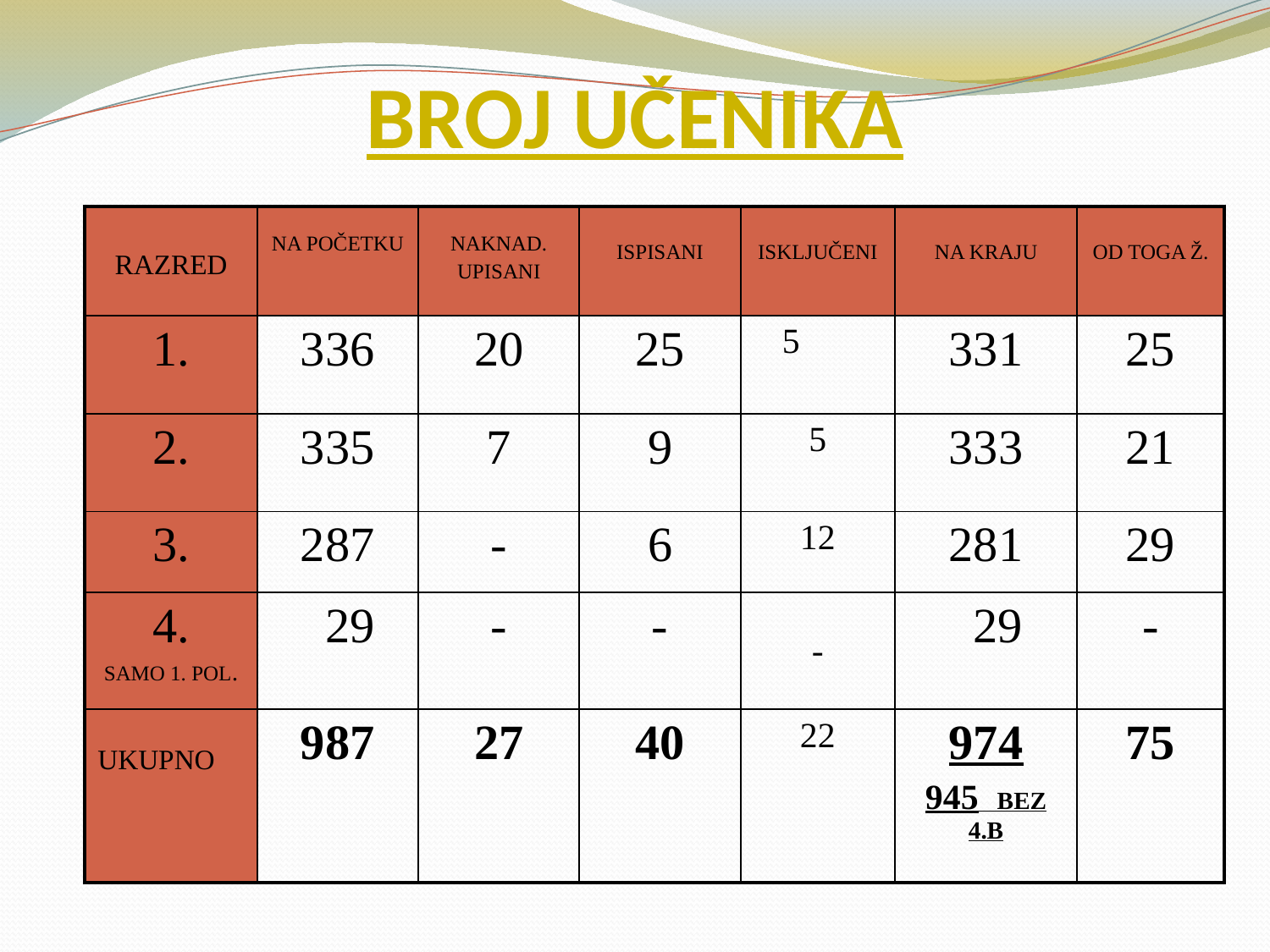

# BROJ UČENIKA
| RAZRED | NA POČETKU | NAKNAD. UPISANI | ISPISANI | ISKLJUČENI | NA KRAJU | OD TOGA Ž. |
| --- | --- | --- | --- | --- | --- | --- |
| 1. | 336 | 20 | 25 | 5 | 331 | 25 |
| 2. | 335 | 7 | 9 | 5 | 333 | 21 |
| 3. | 287 | - | 6 | 12 | 281 | 29 |
| 4. SAMO 1. POL. | 29 | - | - | - | 29 | - |
| UKUPNO | 987 | 27 | 40 | 22 | 974 945 BEZ 4.B | 75 |